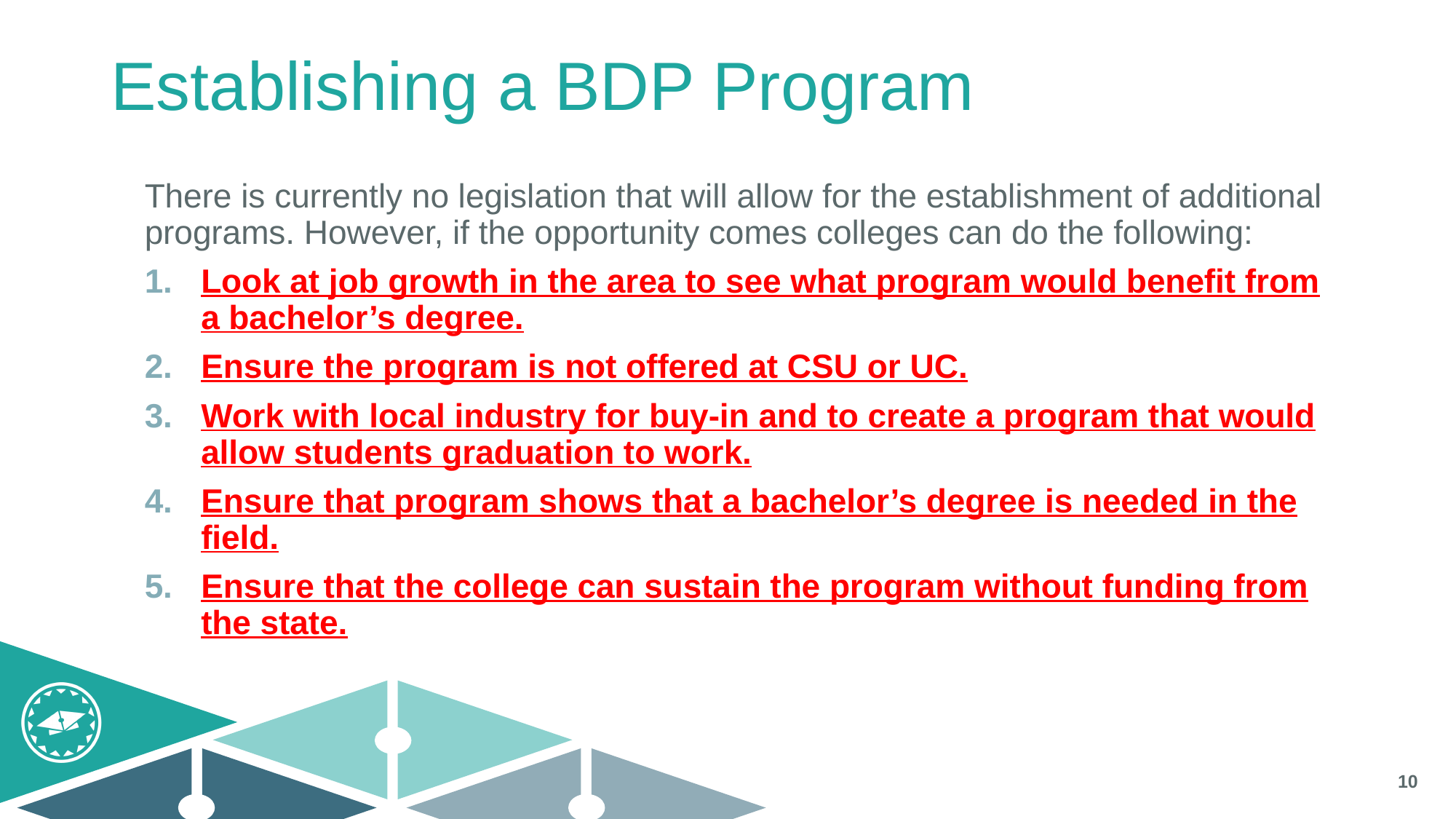

# Establishing a BDP Program
There is currently no legislation that will allow for the establishment of additional programs. However, if the opportunity comes colleges can do the following:
Look at job growth in the area to see what program would benefit from a bachelor’s degree.
Ensure the program is not offered at CSU or UC.
Work with local industry for buy-in and to create a program that would allow students graduation to work.
Ensure that program shows that a bachelor’s degree is needed in the field.
Ensure that the college can sustain the program without funding from the state.

10